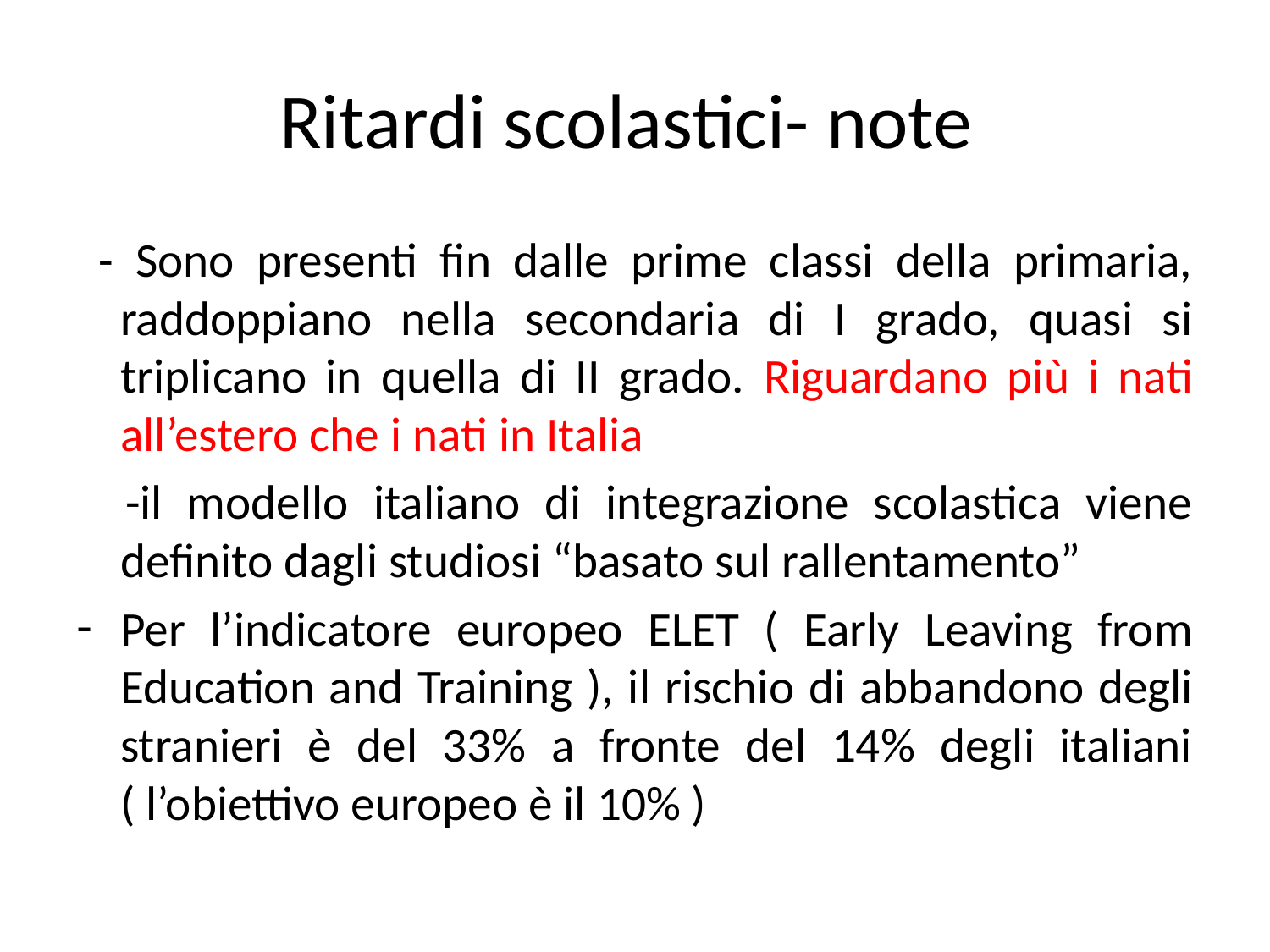

# Ritardi scolastici- note
 - Sono presenti fin dalle prime classi della primaria, raddoppiano nella secondaria di I grado, quasi si triplicano in quella di II grado. Riguardano più i nati all’estero che i nati in Italia
  -il modello italiano di integrazione scolastica viene definito dagli studiosi “basato sul rallentamento”
Per l’indicatore europeo ELET ( Early Leaving from Education and Training ), il rischio di abbandono degli stranieri è del 33% a fronte del 14% degli italiani ( l’obiettivo europeo è il 10% )